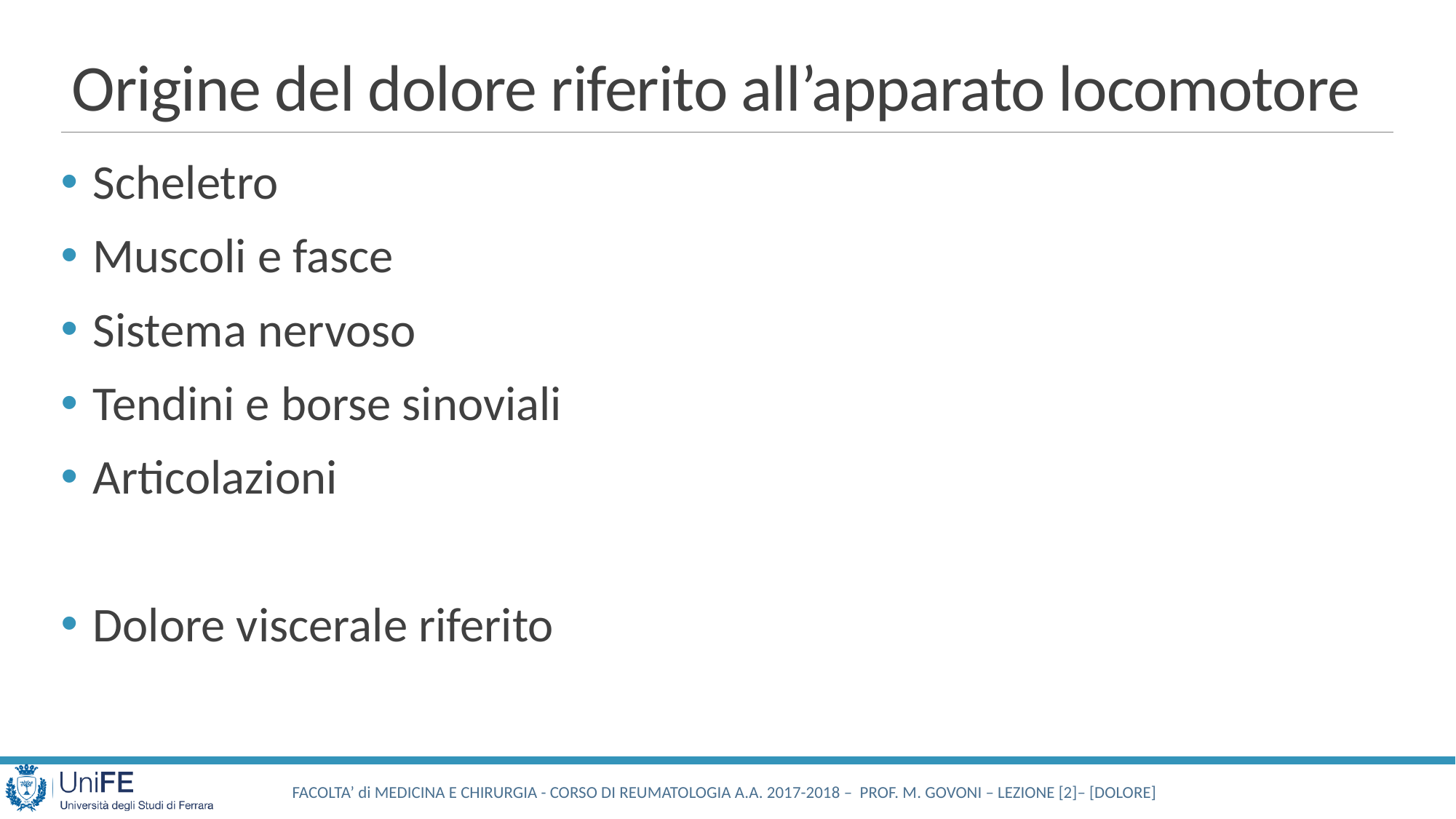

# Origine del dolore riferito all’apparato locomotore
Scheletro
Muscoli e fasce
Sistema nervoso
Tendini e borse sinoviali
Articolazioni

Dolore viscerale riferito